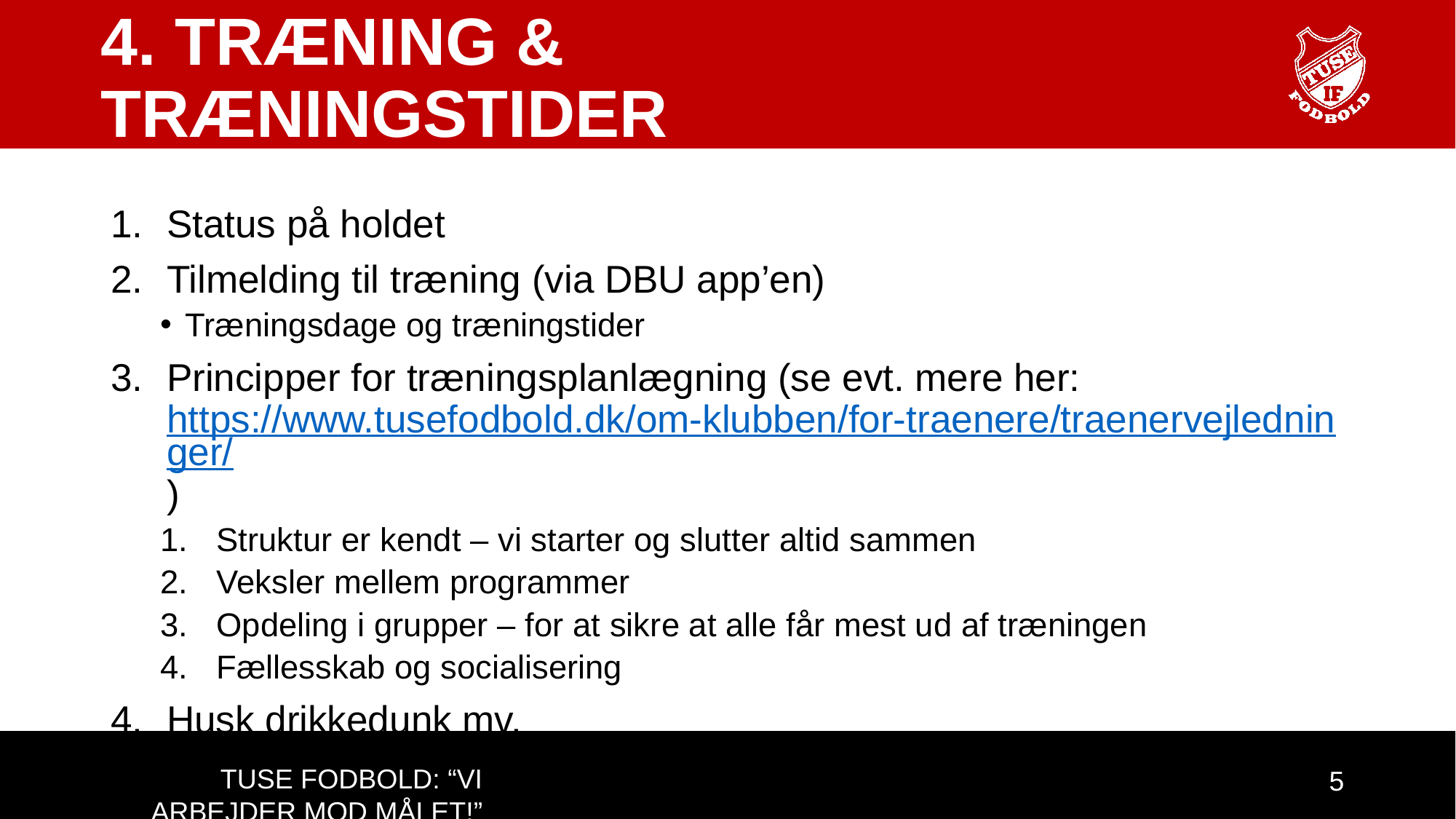

# 4. TRÆNING & TRÆNINGSTIDER
Status på holdet
Tilmelding til træning (via DBU app’en)
Træningsdage og træningstider
Principper for træningsplanlægning (se evt. mere her: https://www.tusefodbold.dk/om-klubben/for-traenere/traenervejledninger/)
Struktur er kendt – vi starter og slutter altid sammen
Veksler mellem programmer
Opdeling i grupper – for at sikre at alle får mest ud af træningen
Fællesskab og socialisering
Husk drikkedunk mv.

5